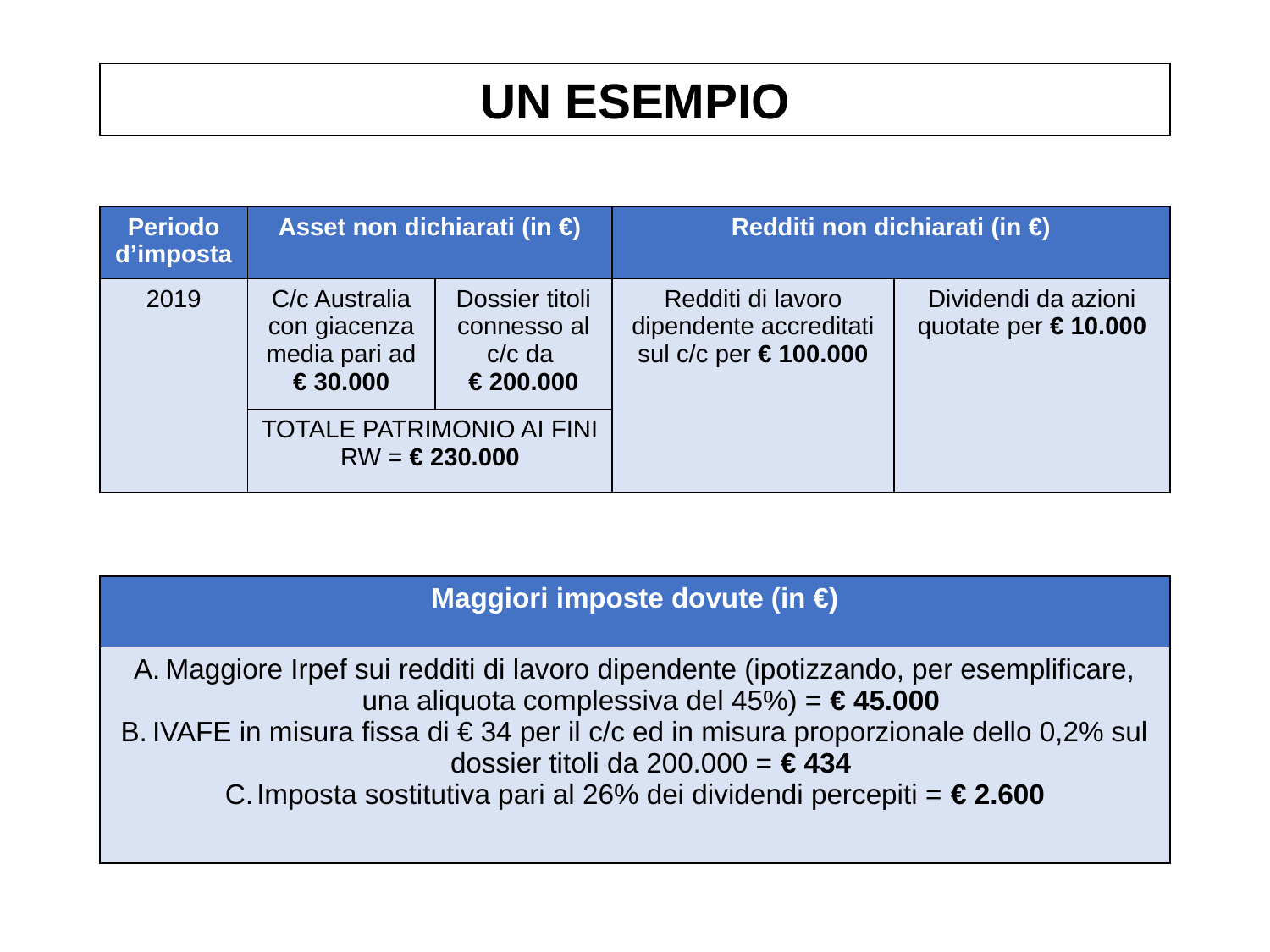

UN ESEMPIO
| Periodo d’imposta | Asset non dichiarati (in €) |  | Redditi non dichiarati (in €) |  |
| --- | --- | --- | --- | --- |
| 2019 | C/c Australia con giacenza media pari ad € 30.000 | Dossier titoli connesso al c/c da € 200.000 | Redditi di lavoro dipendente accreditati sul c/c per € 100.000 | Dividendi da azioni quotate per € 10.000 |
|  | TOTALE PATRIMONIO AI FINI RW = € 230.000 |  |  |  |
| Maggiori imposte dovute (in €) |
| --- |
| Maggiore Irpef sui redditi di lavoro dipendente (ipotizzando, per esemplificare, una aliquota complessiva del 45%) = € 45.000 IVAFE in misura fissa di € 34 per il c/c ed in misura proporzionale dello 0,2% sul dossier titoli da 200.000 = € 434 Imposta sostitutiva pari al 26% dei dividendi percepiti = € 2.600 |